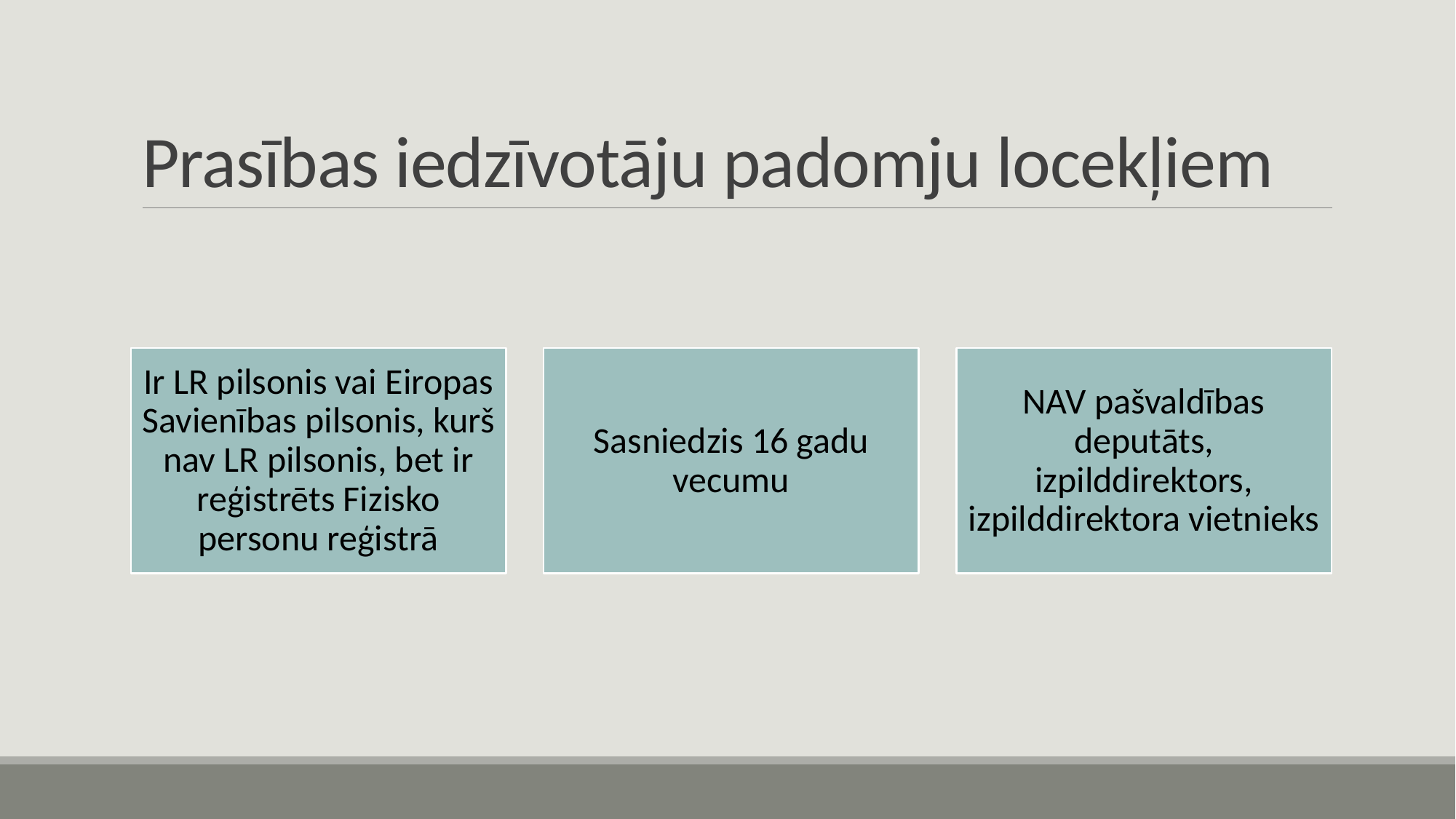

# Prasības iedzīvotāju padomju locekļiem
Ir LR pilsonis vai Eiropas Savienības pilsonis, kurš nav LR pilsonis, bet ir reģistrēts Fizisko personu reģistrā
Sasniedzis 16 gadu vecumu
NAV pašvaldības deputāts, izpilddirektors, izpilddirektora vietnieks